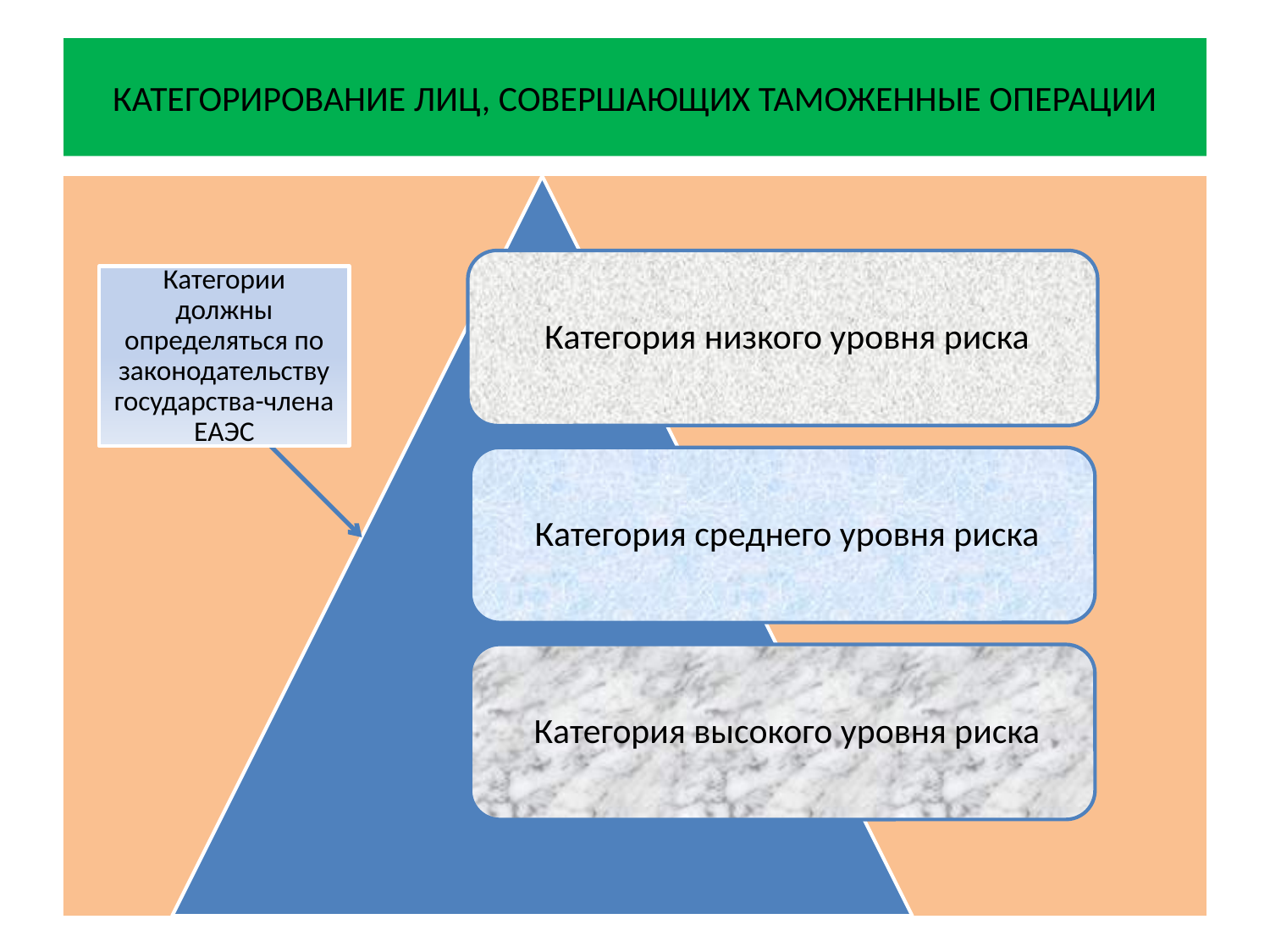

# КАТЕГОРИРОВАНИЕ ЛИЦ, СОВЕРШАЮЩИХ ТАМОЖЕННЫЕ ОПЕРАЦИИ
Категория низкого уровня риска
Категория среднего уровня риска
Категория высокого уровня риска
Категории должны определяться по законодательству государства-члена ЕАЭС